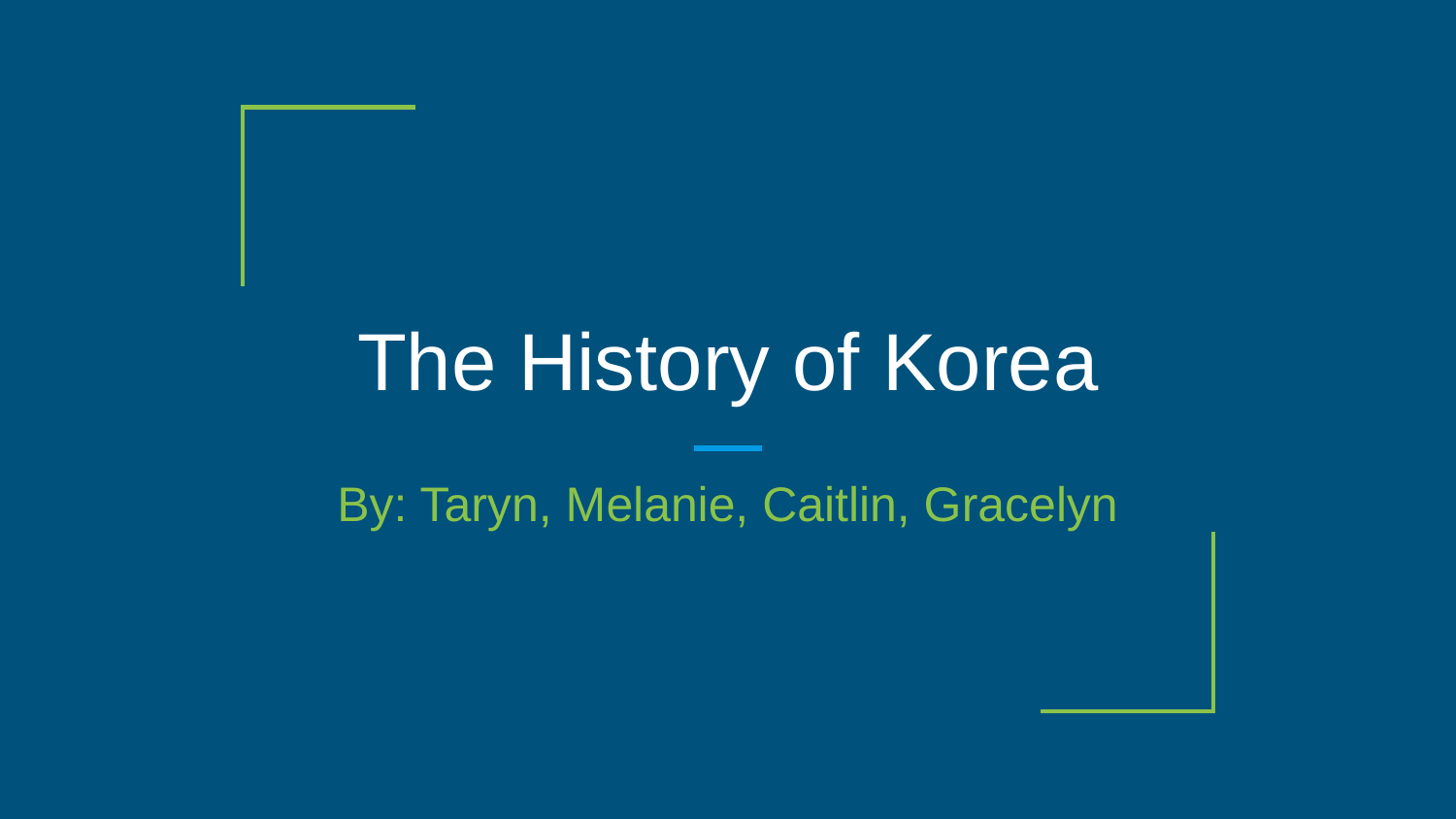

# The History of Korea
By: Taryn, Melanie, Caitlin, Gracelyn